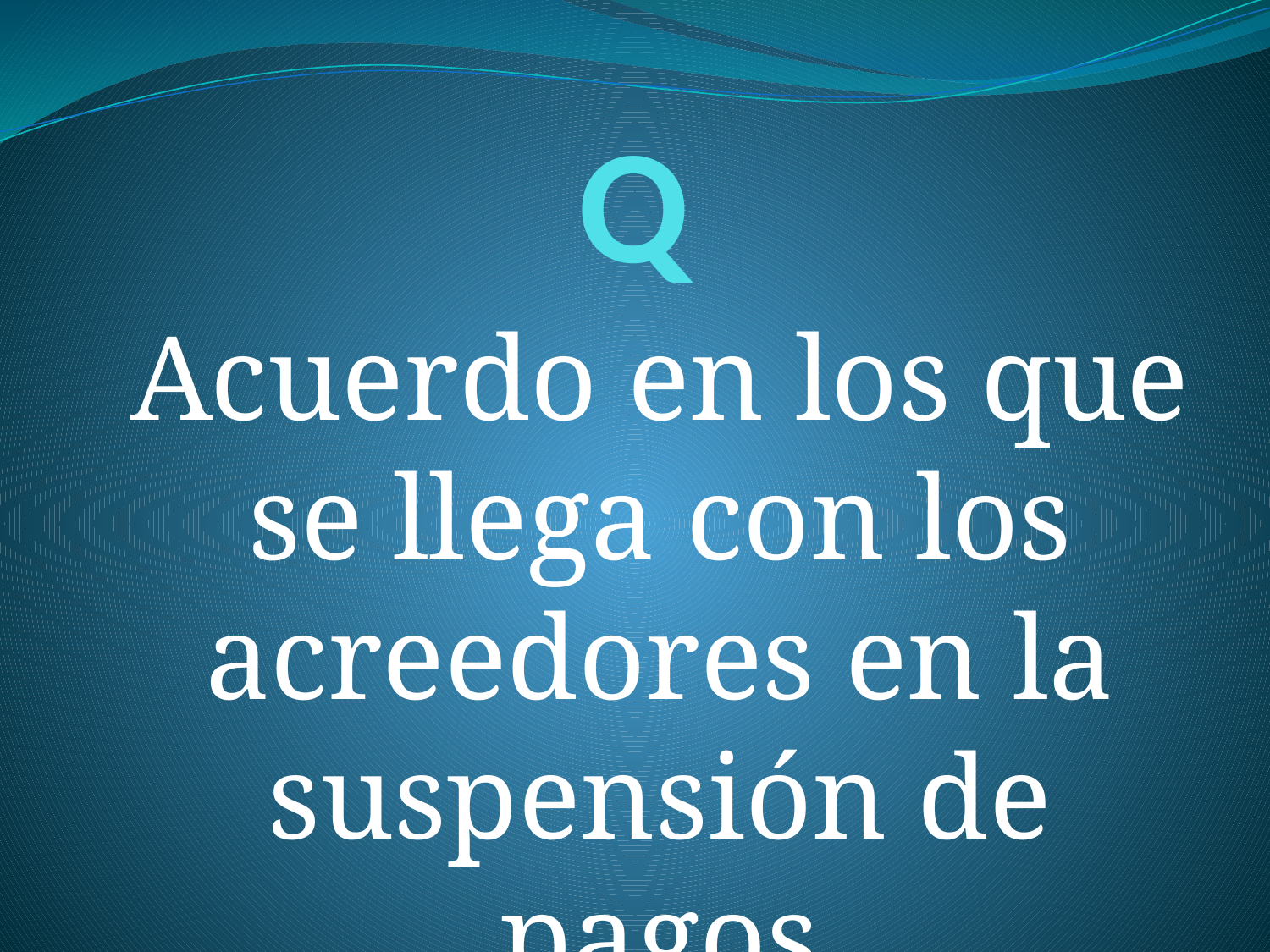

# Q
Acuerdo en los que se llega con los acreedores en la suspensión de pagos